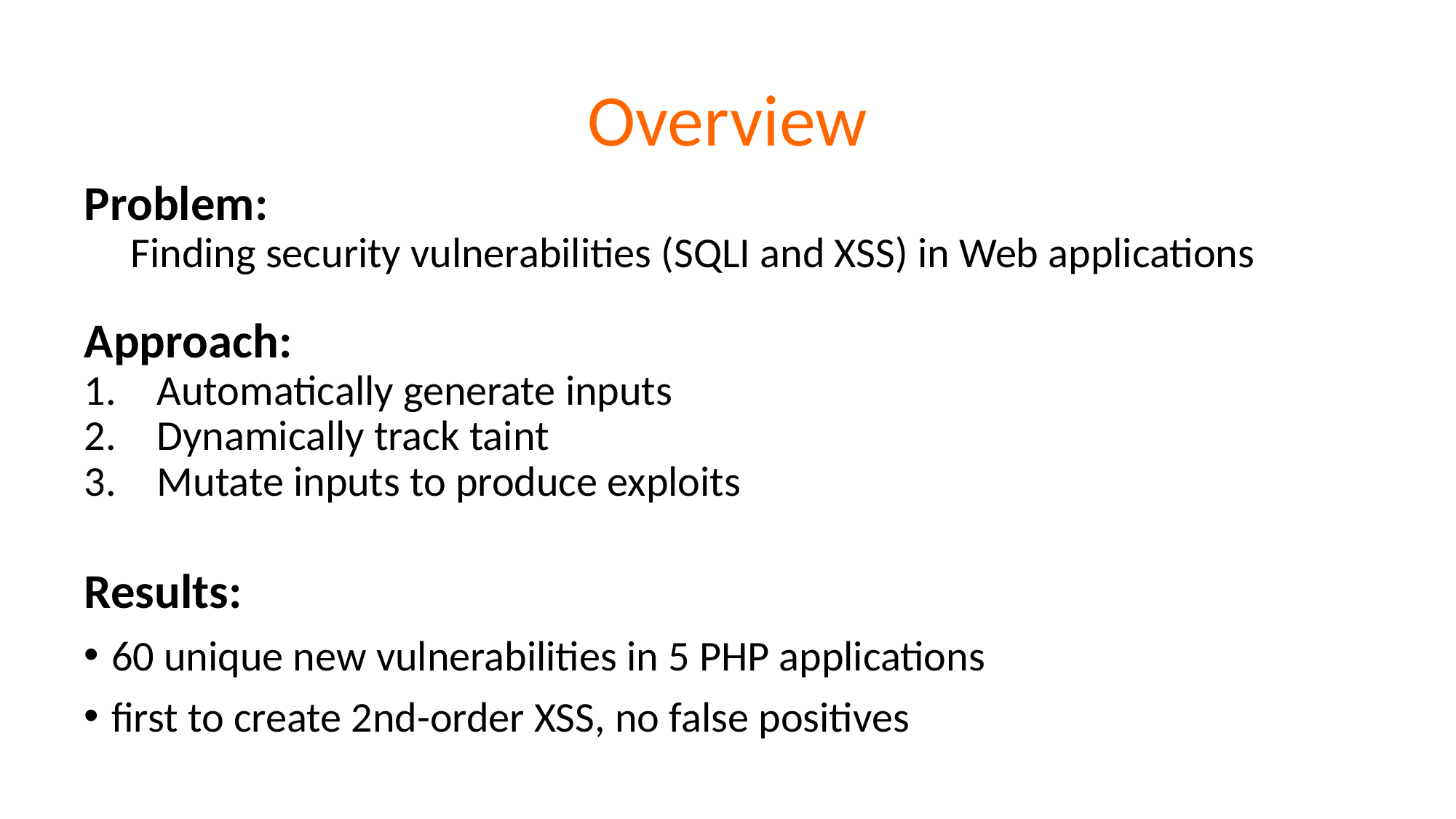

# Overview
Problem:
     Finding security vulnerabilities (SQLI and XSS) in Web applications

Approach:
Automatically generate inputs
Dynamically track taint
Mutate inputs to produce exploits

Results:
60 unique new vulnerabilities in 5 PHP applications
first to create 2nd-order XSS, no false positives